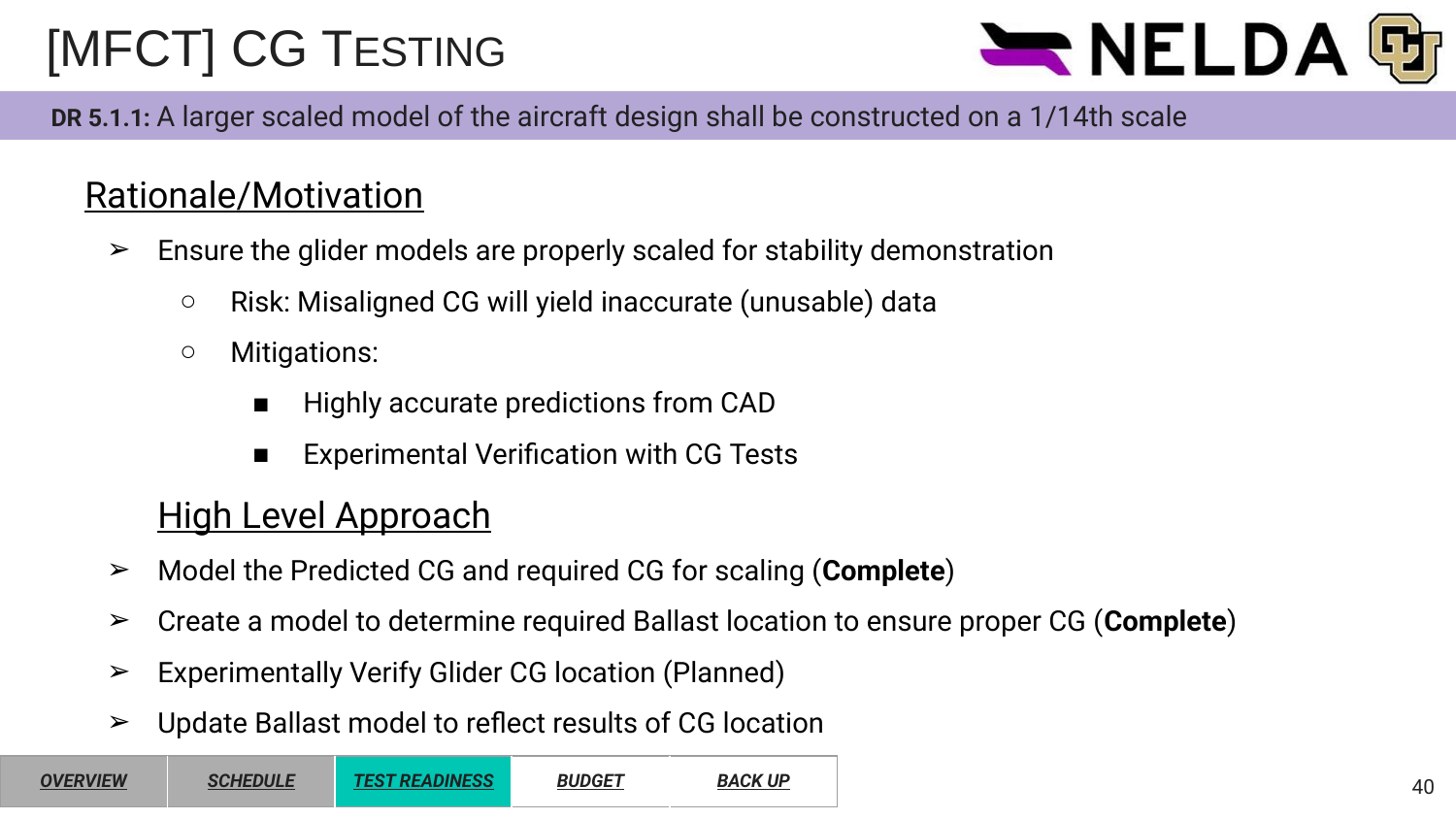

# [MFCT] CG TESTING
DR 5.1.1: A larger scaled model of the aircraft design shall be constructed on a 1/14th scale
Rationale/Motivation
Ensure the glider models are properly scaled for stability demonstration
Risk: Misaligned CG will yield inaccurate (unusable) data
Mitigations:
Highly accurate predictions from CAD
Experimental Verification with CG Tests
	High Level Approach
Model the Predicted CG and required CG for scaling (Complete)
Create a model to determine required Ballast location to ensure proper CG (Complete)
Experimentally Verify Glider CG location (Planned)
Update Ballast model to reflect results of CG location

| OVERVIEW | SCHEDULE | TEST READINESS | BUDGET | BACK UP |
| --- | --- | --- | --- | --- |
40